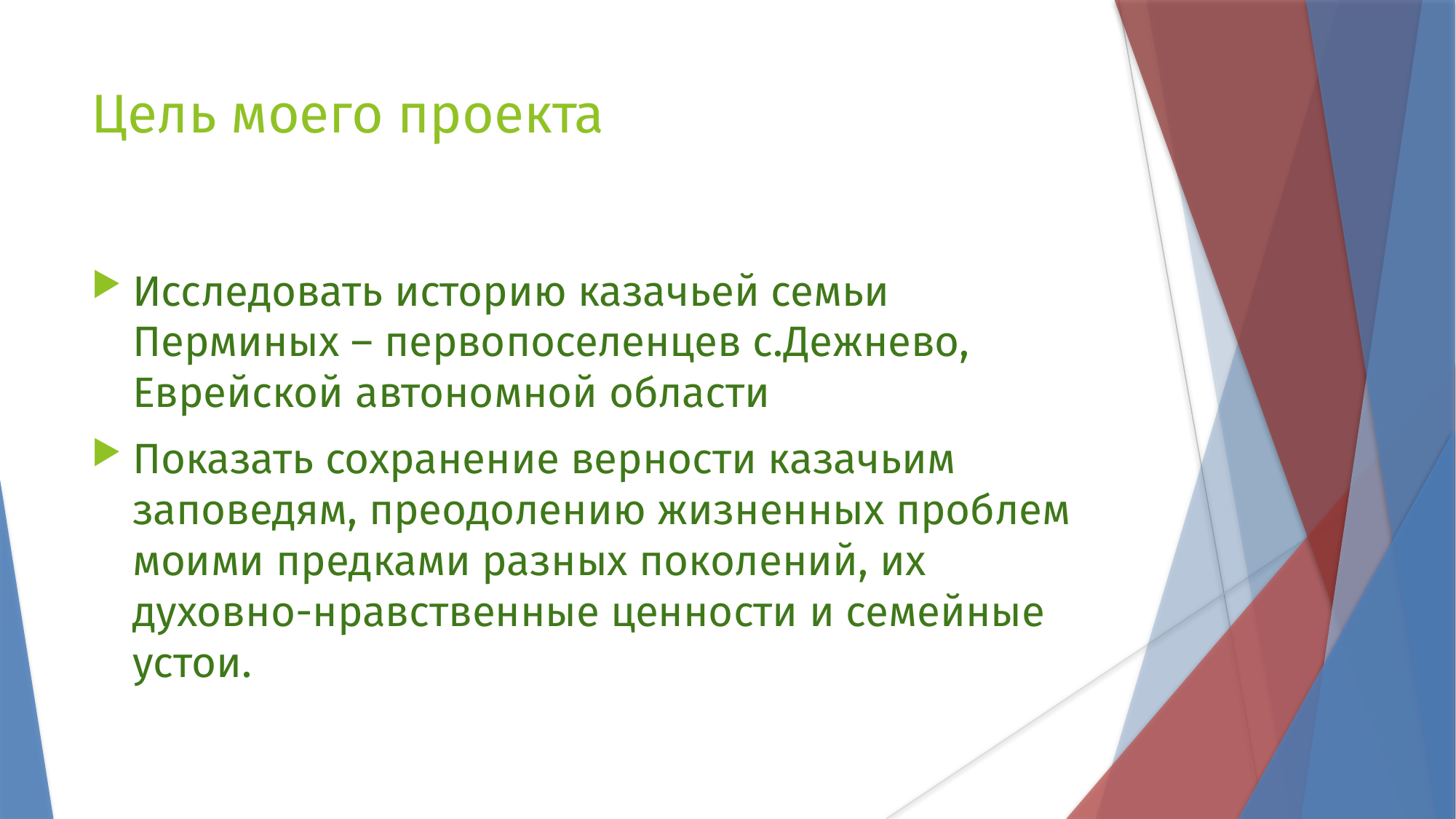

Цель моего проекта
Исследовать историю казачьей семьи Перминых – первопоселенцев с.Дежнево, Еврейской автономной области
Показать сохранение верности казачьим заповедям, преодолению жизненных проблем моими предками разных поколений, их духовно-нравственные ценности и семейные устои.